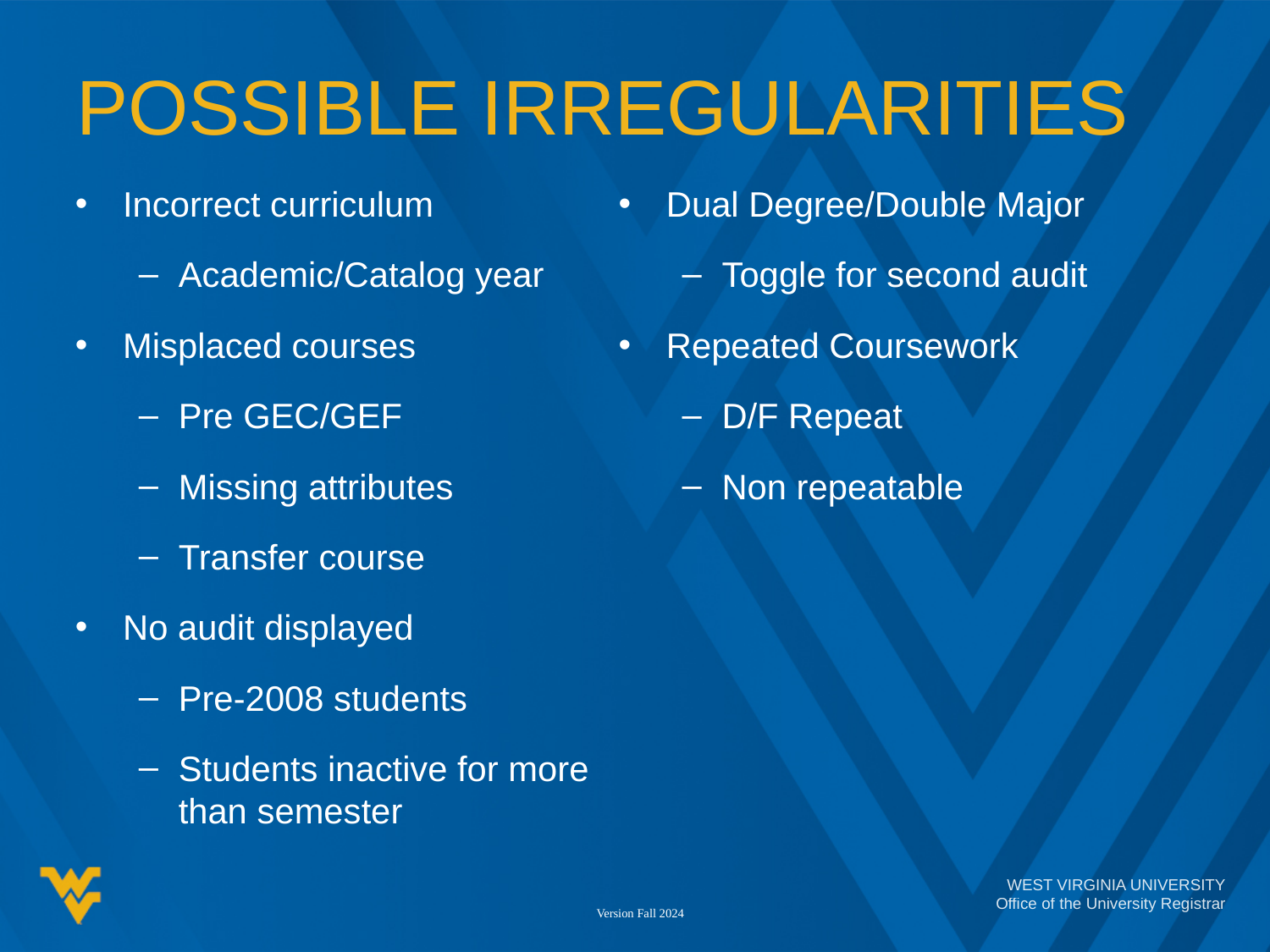

# POSSIBLE IRREGULARITIES
Incorrect curriculum
Academic/Catalog year
Misplaced courses
Pre GEC/GEF
Missing attributes
Transfer course
No audit displayed
Pre-2008 students
Students inactive for more than semester
Dual Degree/Double Major
Toggle for second audit
Repeated Coursework
D/F Repeat
Non repeatable

Version Fall 2024